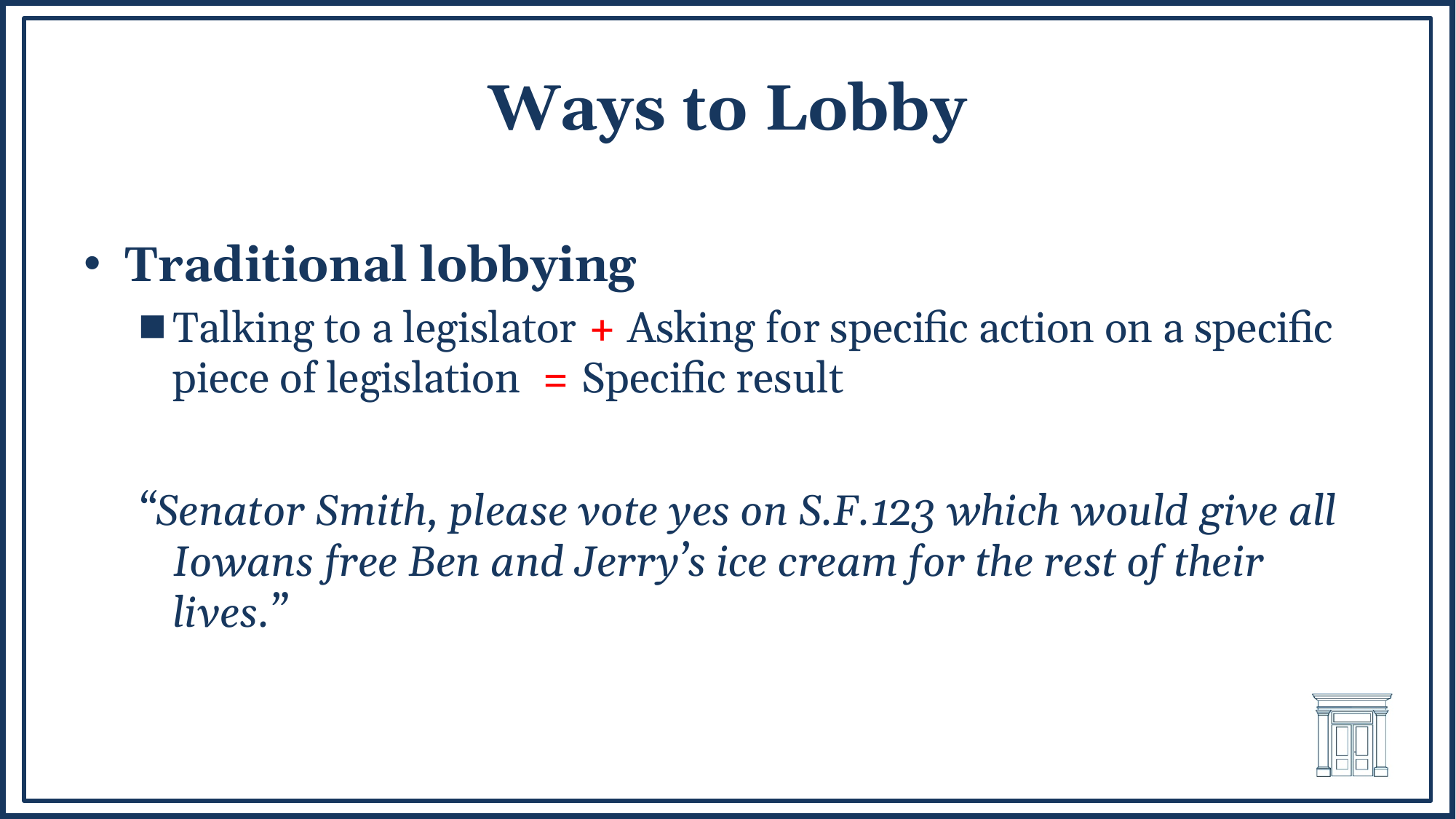

# Ways to Lobby
Traditional lobbying
Talking to a legislator + Asking for specific action on a specific piece of legislation  = Specific result

“Senator Smith, please vote yes on S.F.123 which would give all Iowans free Ben and Jerry’s ice cream for the rest of their lives.”